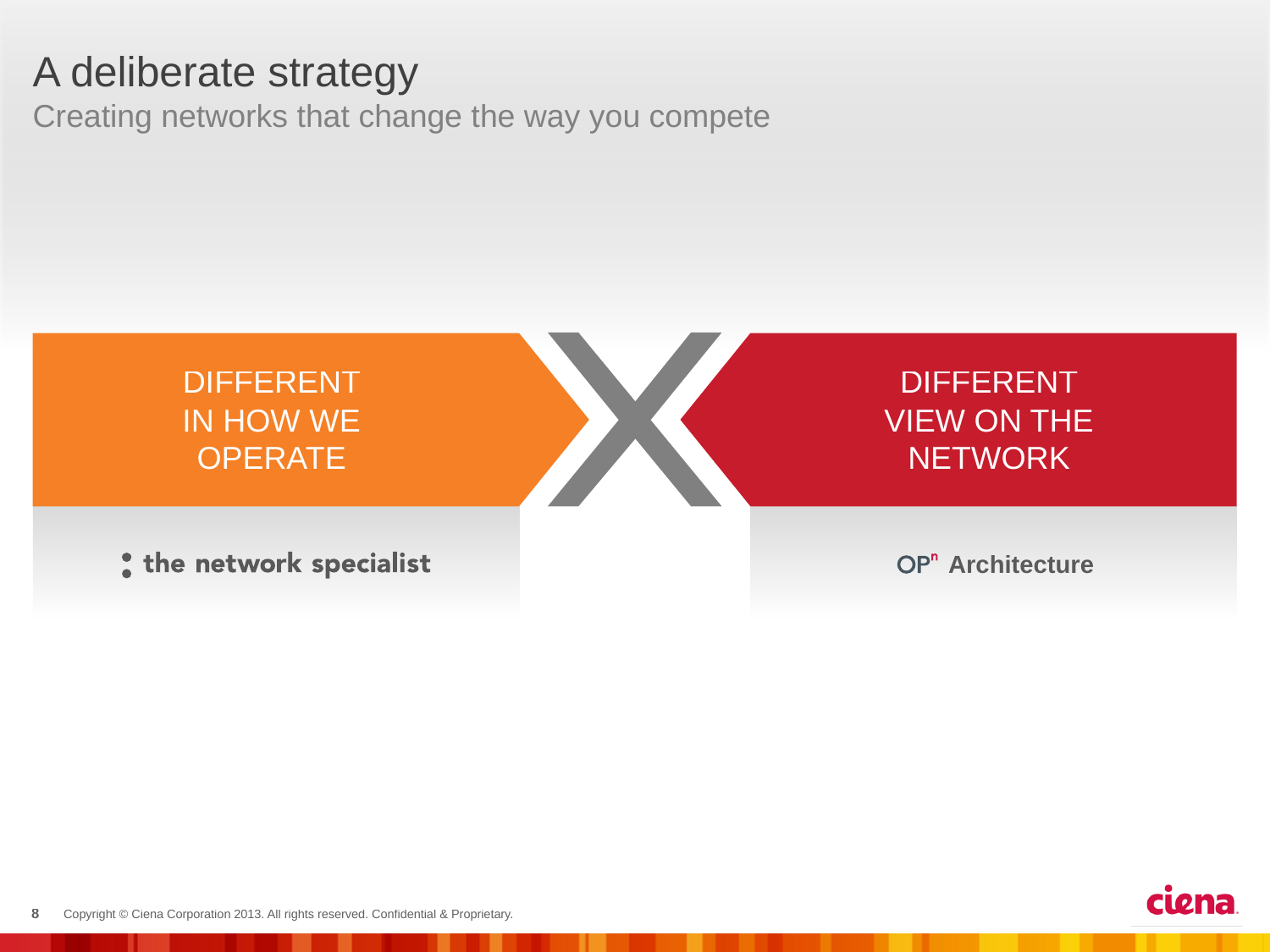

A deliberate strategy
Creating networks that change the way you compete

DIFFERENT
IN HOW WE
OPERATE

DIFFERENT
VIEW ON THE
NETWORK

        Architecture